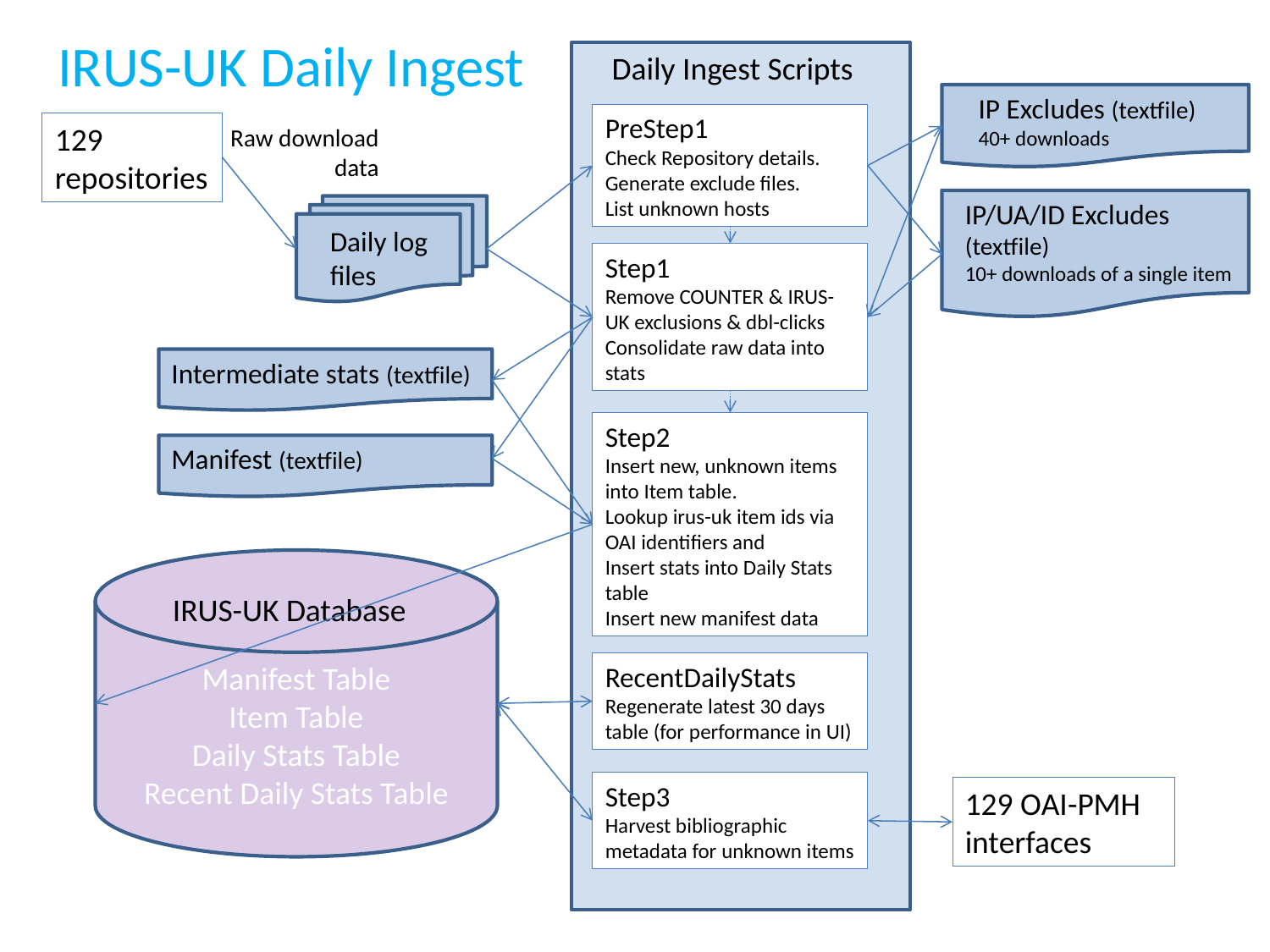

IRUS-UK Daily Ingest

Daily Ingest Scripts

IP Excludes (textfile)
40+ downloads
PreStep1
Check Repository details.
Generate exclude files.
List unknown hosts
129 repositories
Raw download data

IP/UA/ID Excludes
(textfile)
10+ downloads of a single item

Daily log files
Step1
Remove COUNTER & IRUS-UK exclusions & dbl-clicks
Consolidate raw data into stats

Intermediate stats (textfile)
Step2
Insert new, unknown items into Item table.
Lookup irus-uk item ids via OAI identifiers and
Insert stats into Daily Stats table
Insert new manifest data

Manifest (textfile)
Manifest Table
Item Table
Daily Stats Table
Recent Daily Stats Table

IRUS-UK Database
RecentDailyStats
Regenerate latest 30 days table (for performance in UI)
Step3
Harvest bibliographic metadata for unknown items
129 OAI-PMH interfaces